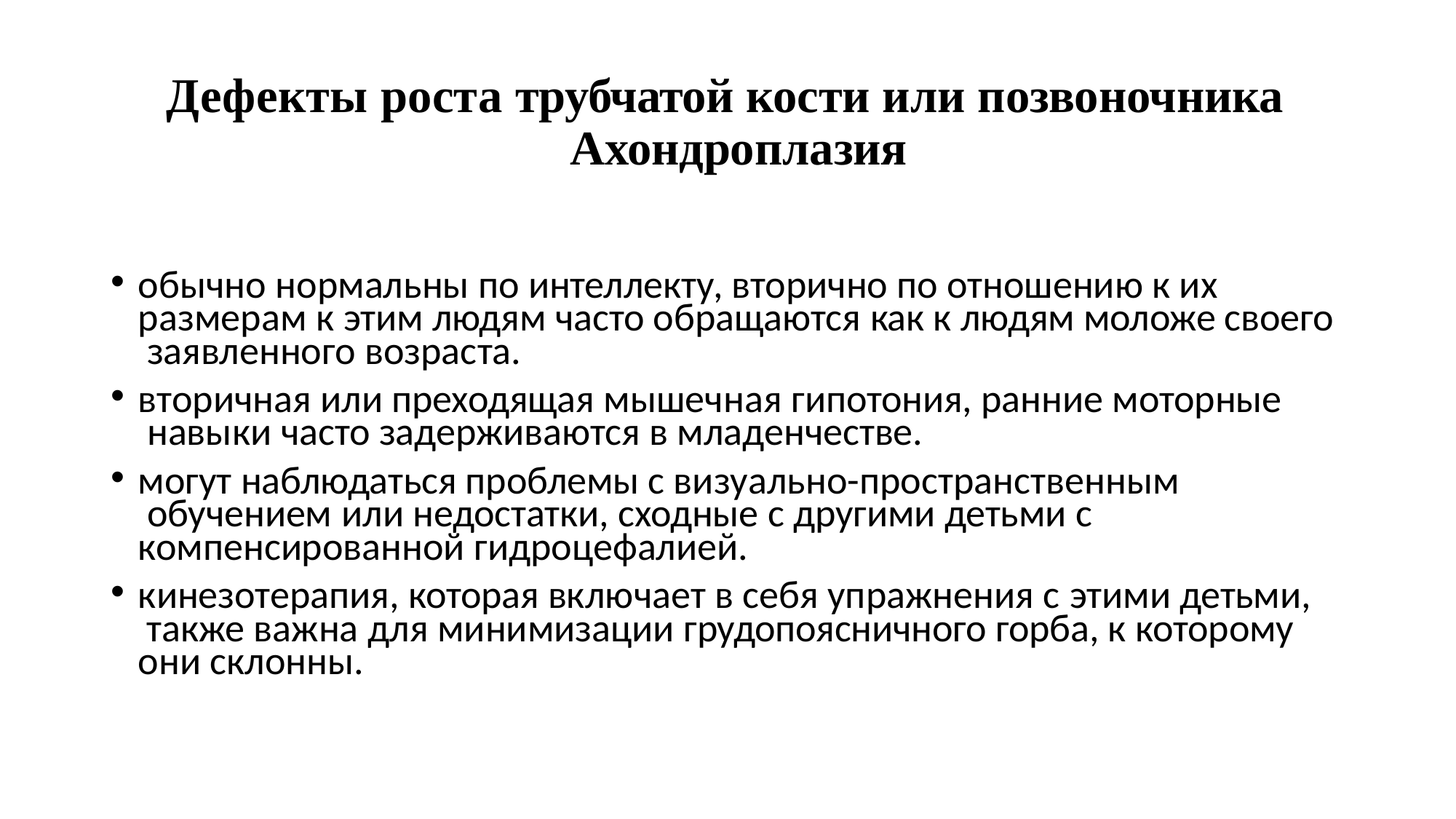

# Дефекты роста трубчатой кости или позвоночника  Ахондроплазия
обычно нормальны по интеллекту, вторично по отношению к их  размерам к этим людям часто обращаются как к людям моложе своего  заявленного возраста.
вторичная или преходящая мышечная гипотония, ранние моторные  навыки часто задерживаются в младенчестве.
могут наблюдаться проблемы с визуально-пространственным  обучением или недостатки, сходные с другими детьми с  компенсированной гидроцефалией.
кинезотерапия, которая включает в себя упражнения с этими детьми,  также важна для минимизации грудопоясничного горба, к которому  они склонны.